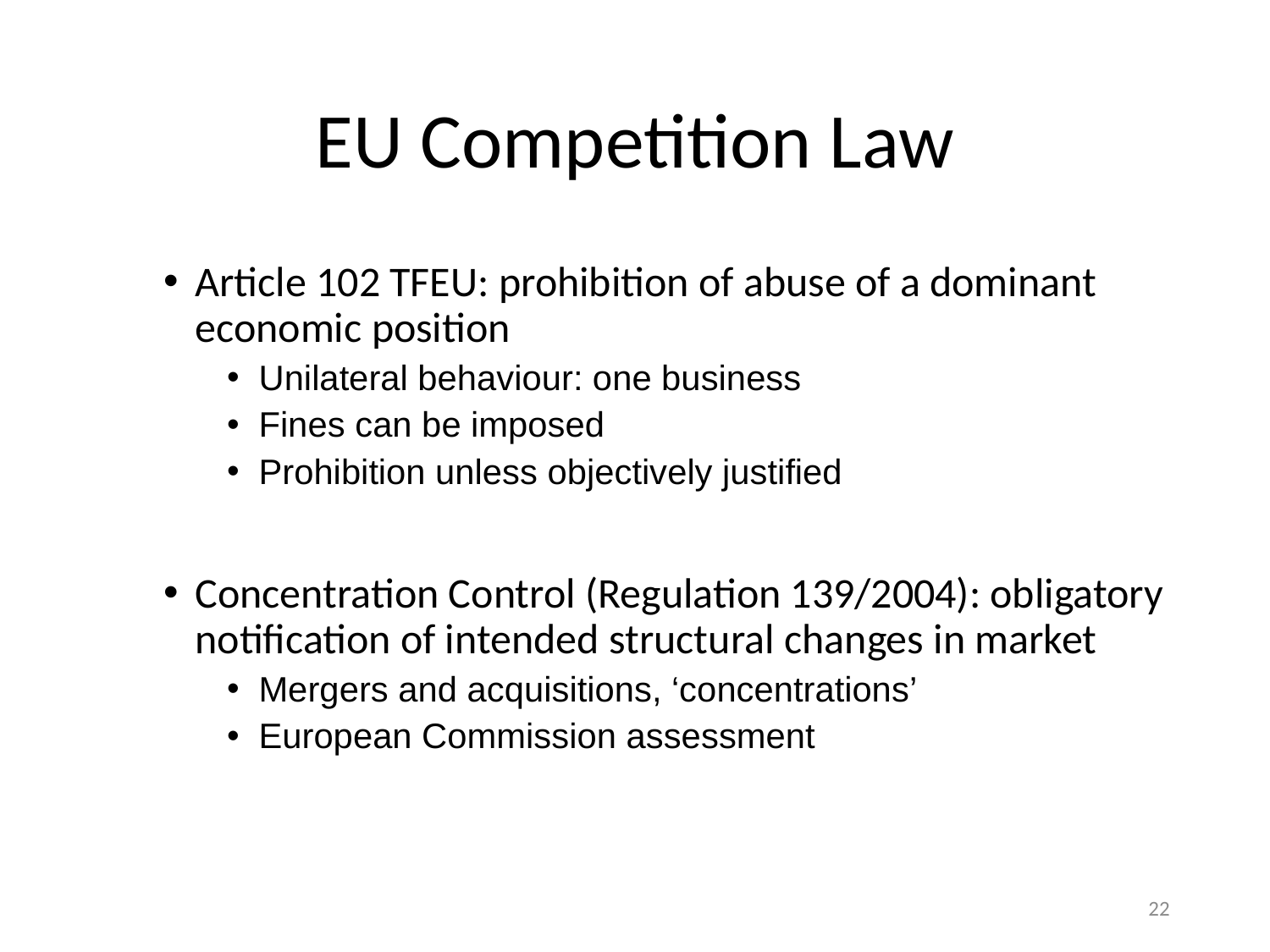

# EU Competition Law
Article 102 TFEU: prohibition of abuse of a dominant economic position
Unilateral behaviour: one business
Fines can be imposed
Prohibition unless objectively justified

Concentration Control (Regulation 139/2004): obligatory notification of intended structural changes in market
Mergers and acquisitions, ‘concentrations’
European Commission assessment
22